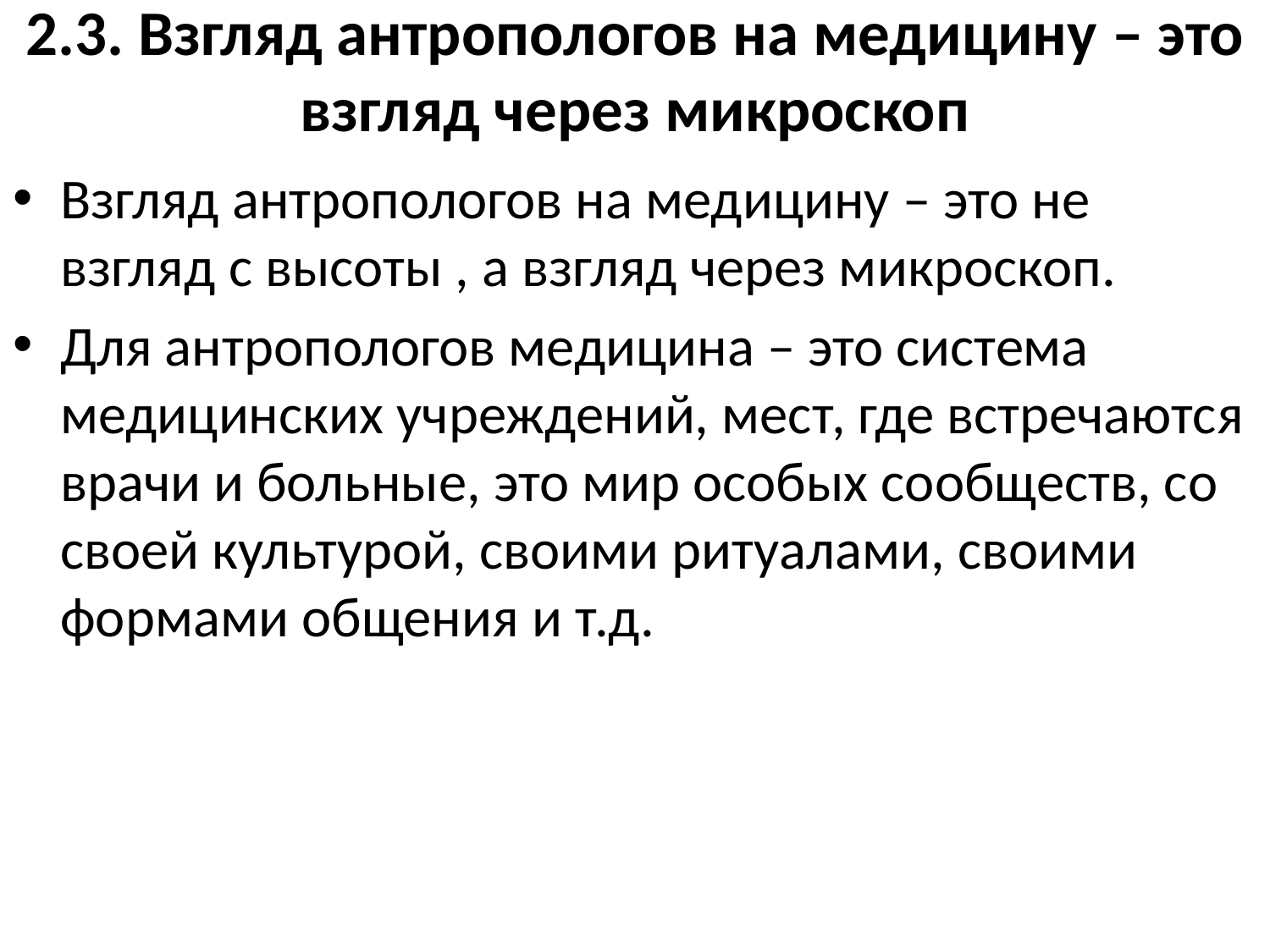

# 2.3. Взгляд антропологов на медицину – это взгляд через микроскоп
Взгляд антропологов на медицину – это не взгляд c высоты , а взгляд через микроскоп.
Для антропологов медицина – это система медицинских учреждений, мест, где встречаются врачи и больные, это мир особых сообществ, со своей культурой, своими ритуалами, своими формами общения и т.д.